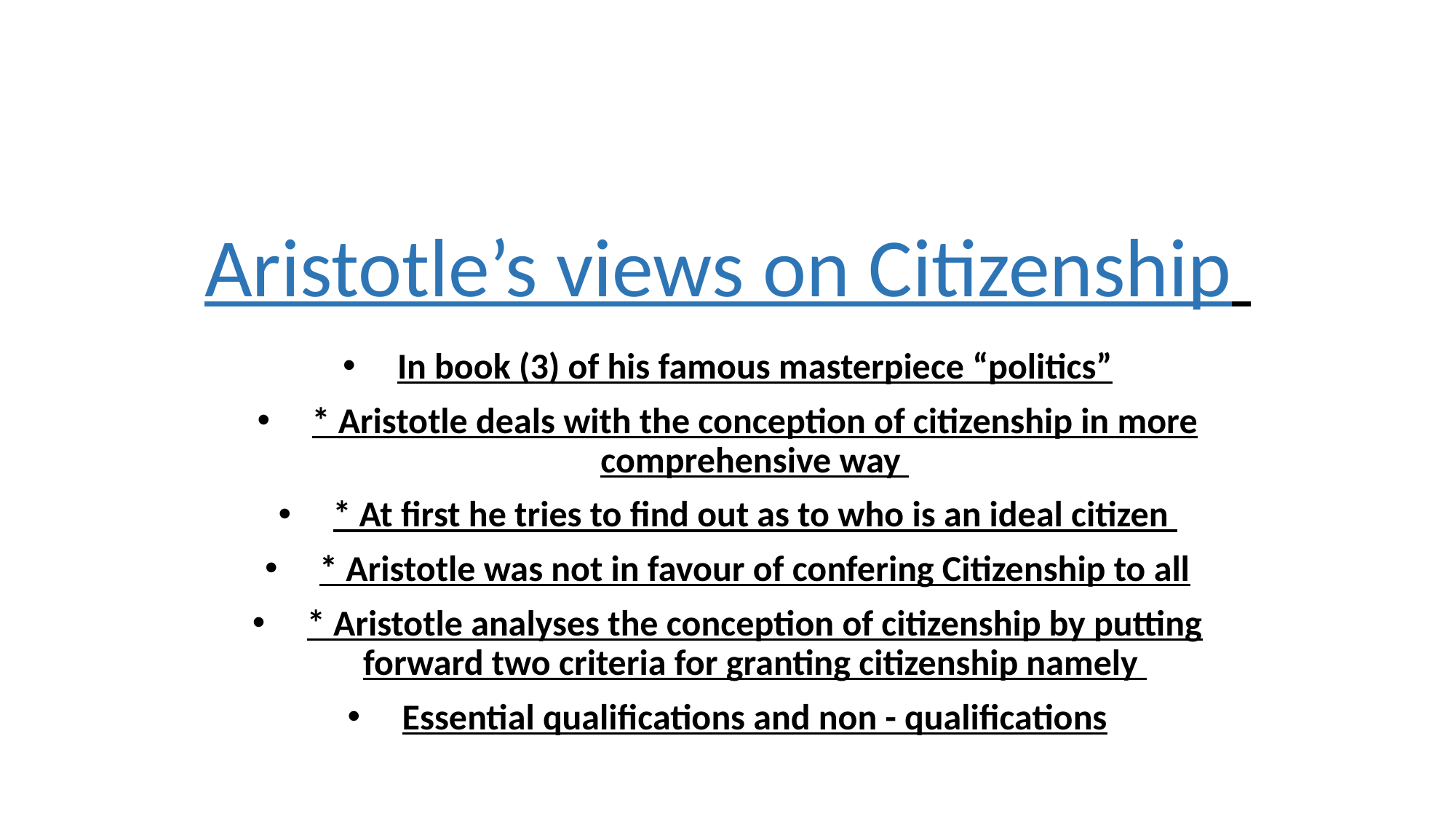

# Aristotle’s views on Citizenship

In book (3) of his famous masterpiece “politics”
* Aristotle deals with the conception of citizenship in more comprehensive way
* At first he tries to find out as to who is an ideal citizen
* Aristotle was not in favour of confering Citizenship to all
* Aristotle analyses the conception of citizenship by putting forward two criteria for granting citizenship namely
Essential qualifications and non - qualifications